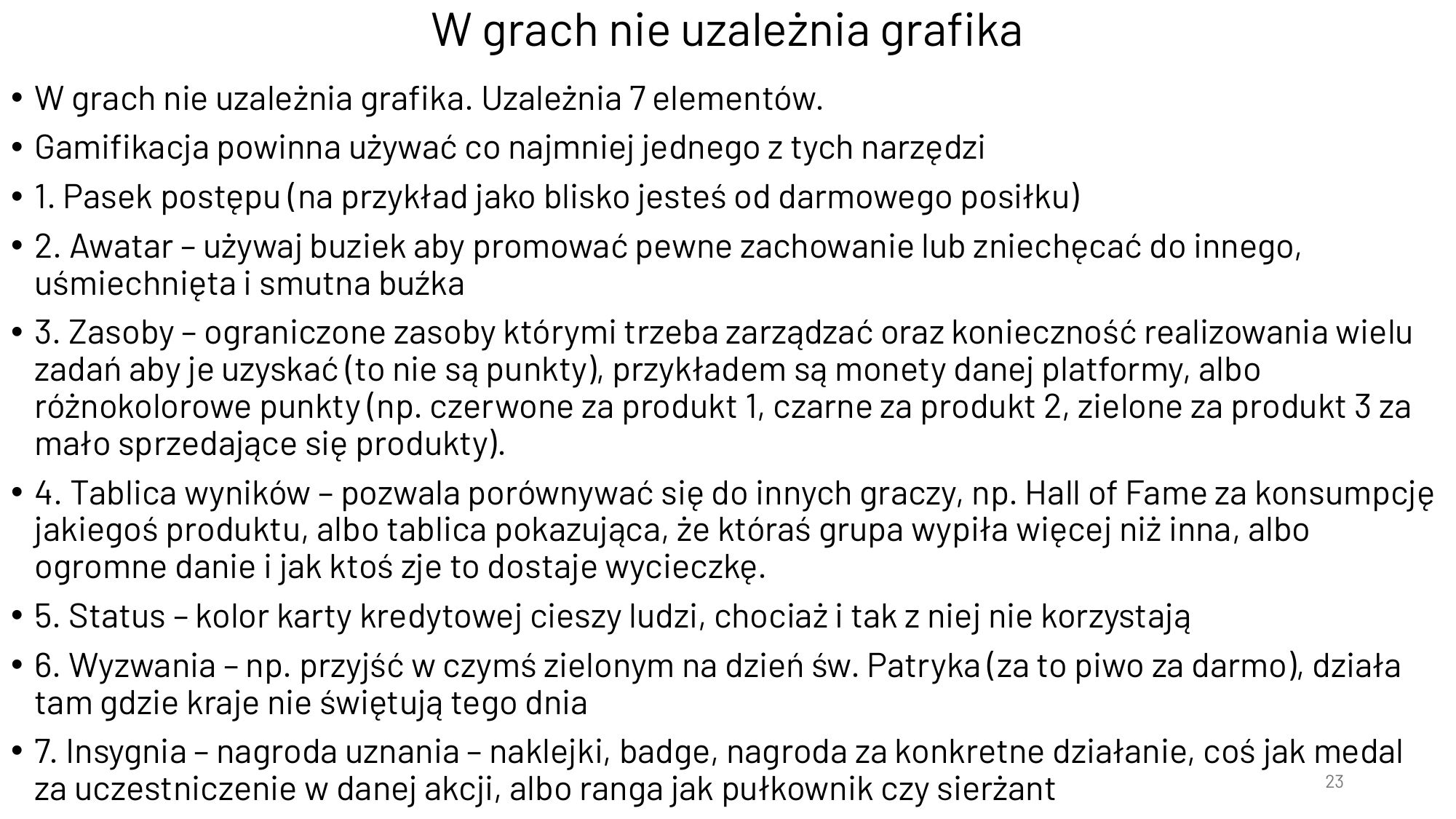

# W grach nie uzależnia grafika
W grach nie uzależnia grafika. Uzależnia 7 elementów.
Gamifikacja powinna używać co najmniej jednego z tych narzędzi
1. Pasek postępu (na przykład jako blisko jesteś od darmowego posiłku)
2. Awatar – używaj buziek aby promować pewne zachowanie lub zniechęcać do innego, uśmiechnięta i smutna buźka
3. Zasoby – ograniczone zasoby którymi trzeba zarządzać oraz konieczność realizowania wielu zadań aby je uzyskać (to nie są punkty), przykładem są monety danej platformy, albo różnokolorowe punkty (np. czerwone za produkt 1, czarne za produkt 2, zielone za produkt 3 za mało sprzedające się produkty).
4. Tablica wyników – pozwala porównywać się do innych graczy, np. Hall of Fame za konsumpcję jakiegoś produktu, albo tablica pokazująca, że któraś grupa wypiła więcej niż inna, albo ogromne danie i jak ktoś zje to dostaje wycieczkę.
5. Status – kolor karty kredytowej cieszy ludzi, chociaż i tak z niej nie korzystają
6. Wyzwania – np. przyjść w czymś zielonym na dzień św. Patryka (za to piwo za darmo), działa tam gdzie kraje nie świętują tego dnia
7. Insygnia – nagroda uznania – naklejki, badge, nagroda za konkretne działanie, coś jak medal za uczestniczenie w danej akcji, albo ranga jak pułkownik czy sierżant

23